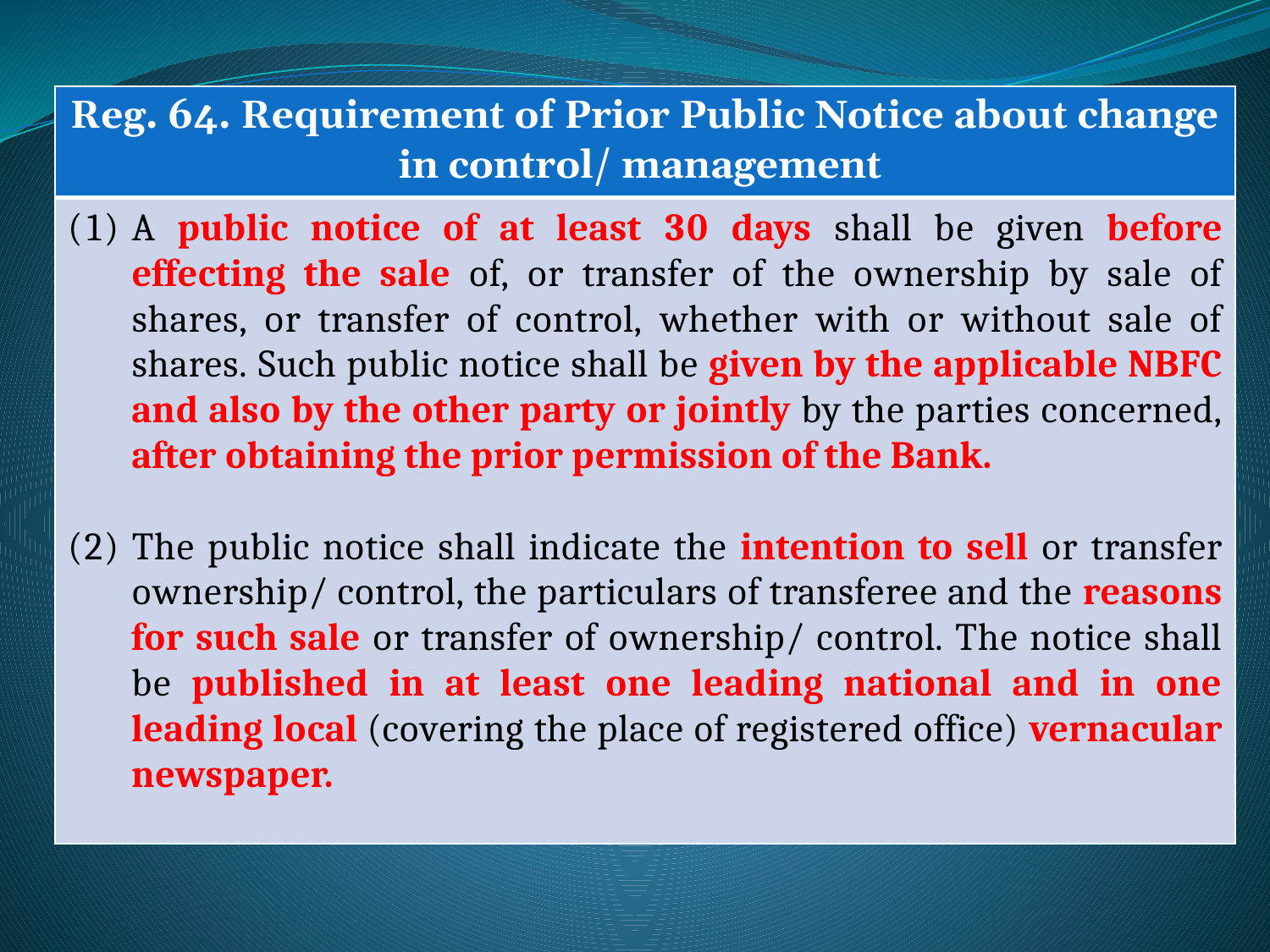

| Reg. 64. Requirement of Prior Public Notice about change in control/ management |
| --- |
| A public notice of at least 30 days shall be given before effecting the sale of, or transfer of the ownership by sale of shares, or transfer of control, whether with or without sale of shares. Such public notice shall be given by the applicable NBFC and also by the other party or jointly by the parties concerned, after obtaining the prior permission of the Bank. The public notice shall indicate the intention to sell or transfer ownership/ control, the particulars of transferee and the reasons for such sale or transfer of ownership/ control. The notice shall be published in at least one leading national and in one leading local (covering the place of registered office) vernacular newspaper. |